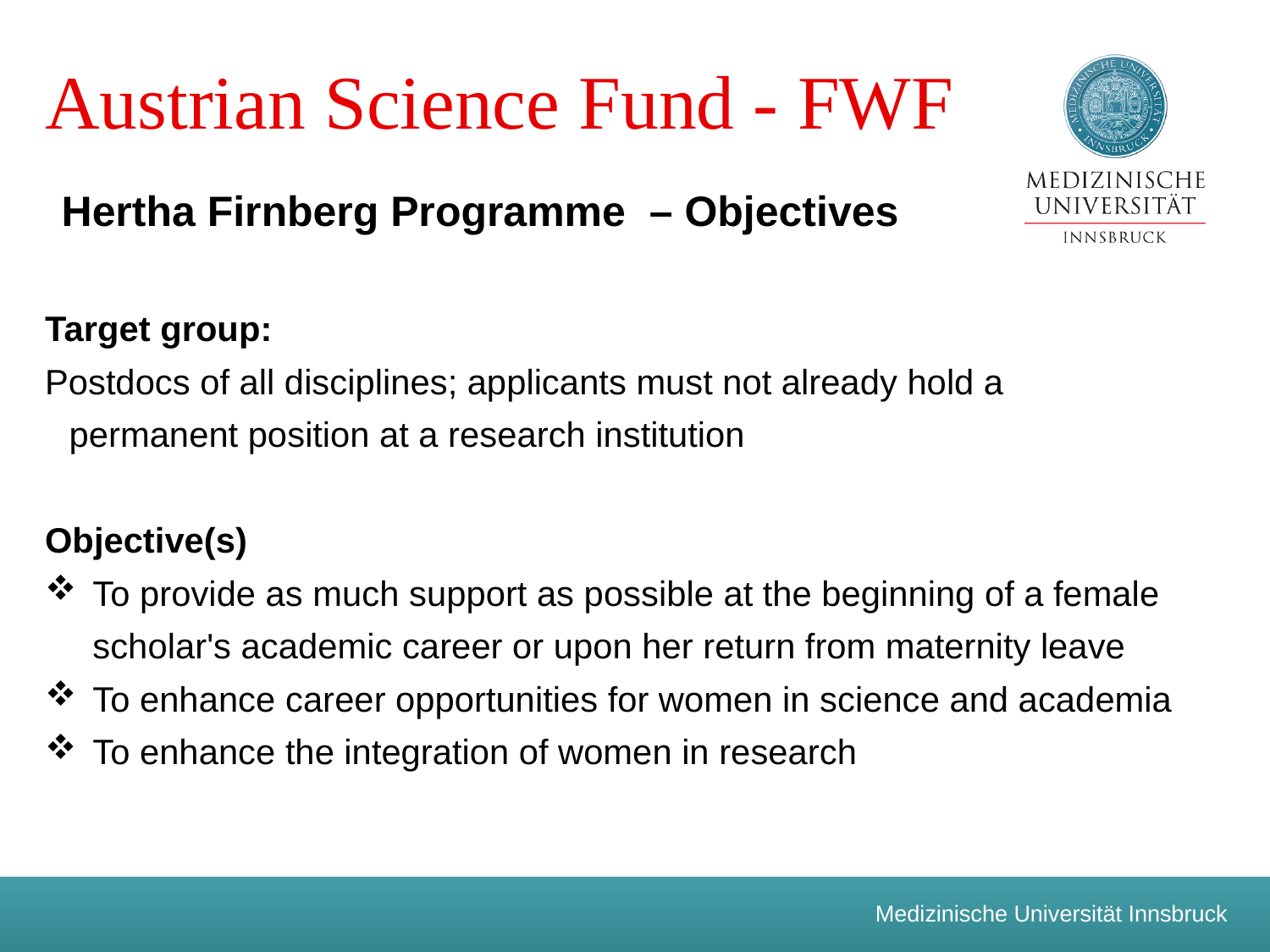

Austrian Science Fund - FWF
Hertha Firnberg Programme  – Objectives
Target group:
Postdocs of all disciplines; applicants must not already hold a permanent position at a research institution

Objective(s)
To provide as much support as possible at the beginning of a female scholar's academic career or upon her return from maternity leave
To enhance career opportunities for women in science and academia
To enhance the integration of women in research